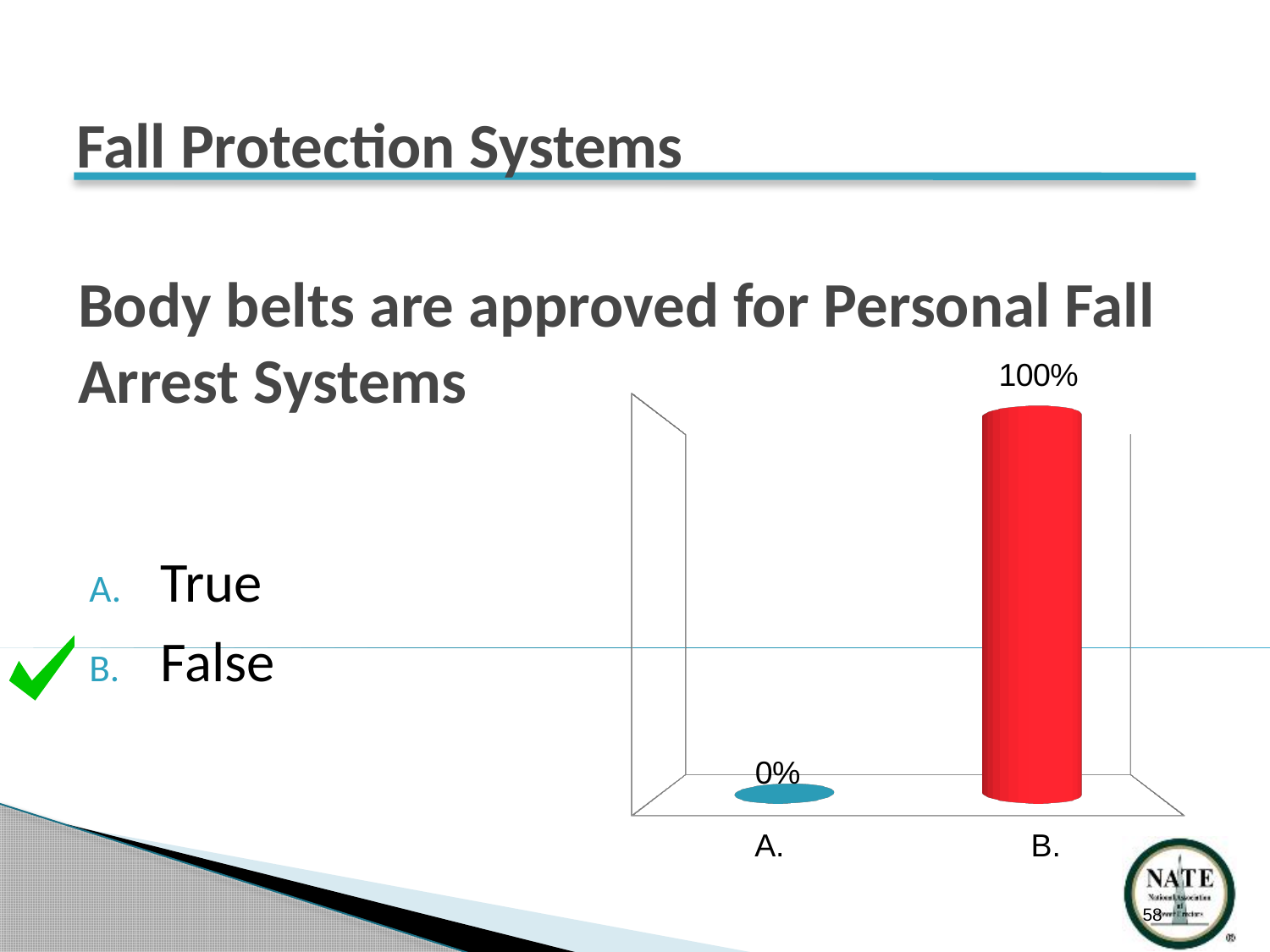

Fall Protection Systems
# Body belts are approved for Personal Fall Arrest Systems

[unsupported chart]

True
False

58